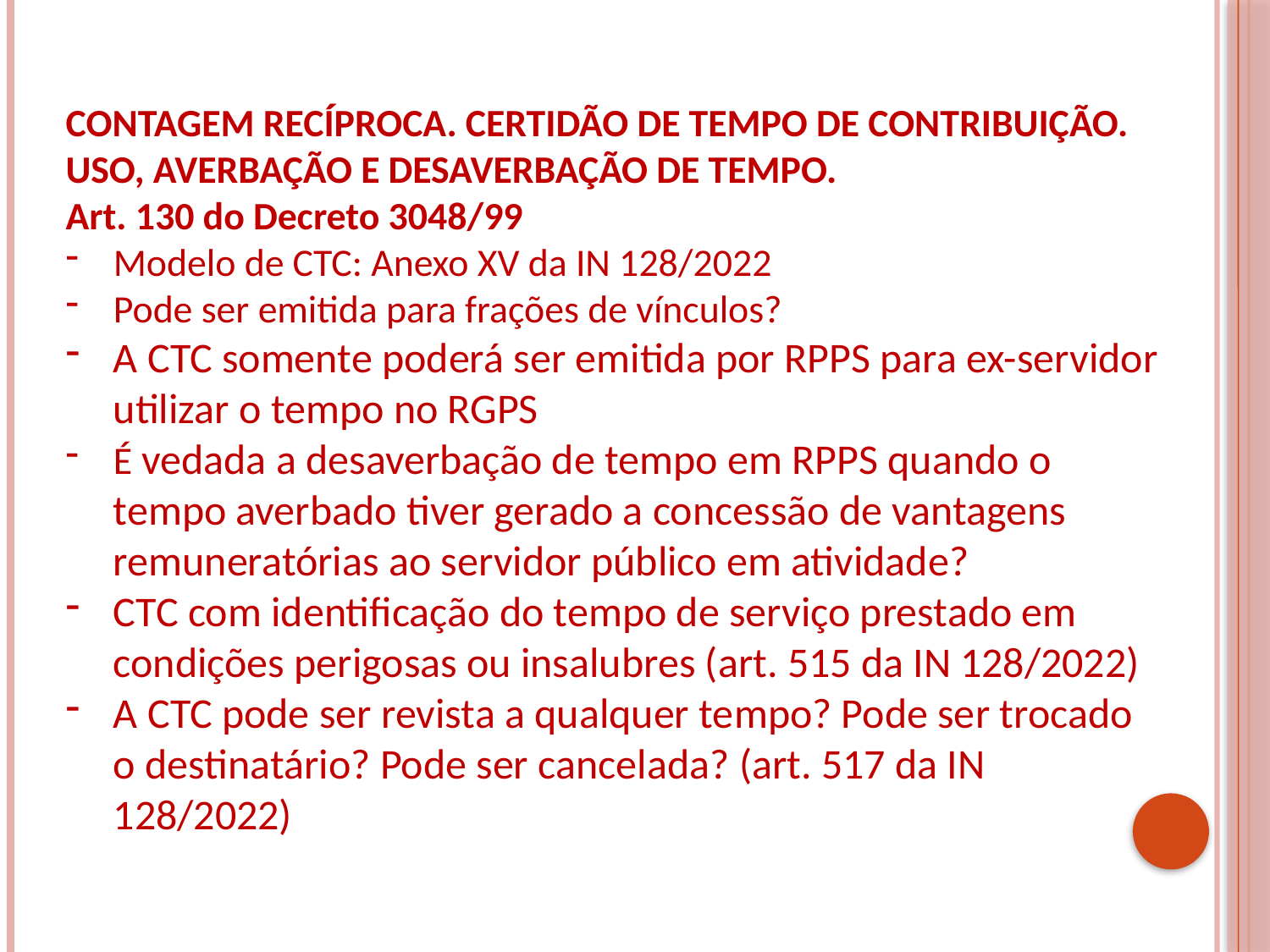

CONTAGEM RECÍPROCA. CERTIDÃO DE TEMPO DE CONTRIBUIÇÃO.
USO, AVERBAÇÃO E DESAVERBAÇÃO DE TEMPO.
Art. 130 do Decreto 3048/99
Modelo de CTC: Anexo XV da IN 128/2022
Pode ser emitida para frações de vínculos?
A CTC somente poderá ser emitida por RPPS para ex-servidor utilizar o tempo no RGPS
É vedada a desaverbação de tempo em RPPS quando o tempo averbado tiver gerado a concessão de vantagens remuneratórias ao servidor público em atividade?
CTC com identificação do tempo de serviço prestado em condições perigosas ou insalubres (art. 515 da IN 128/2022)
A CTC pode ser revista a qualquer tempo? Pode ser trocado o destinatário? Pode ser cancelada? (art. 517 da IN 128/2022)